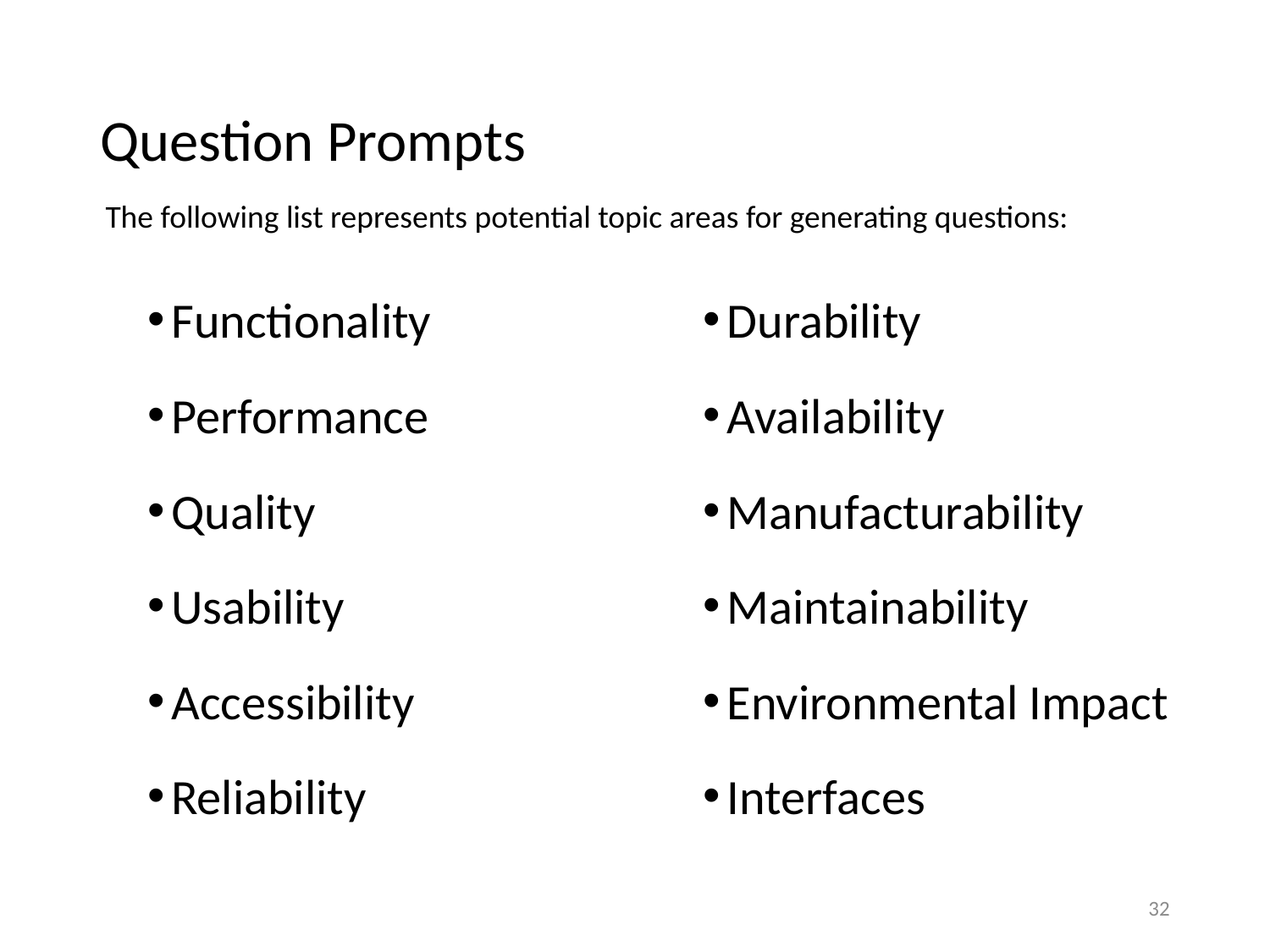

# Question Prompts
The following list represents potential topic areas for generating questions:

Functionality
Performance
Quality
Usability
Accessibility
Reliability

Durability
Availability
Manufacturability
Maintainability
Environmental Impact
Interfaces

32